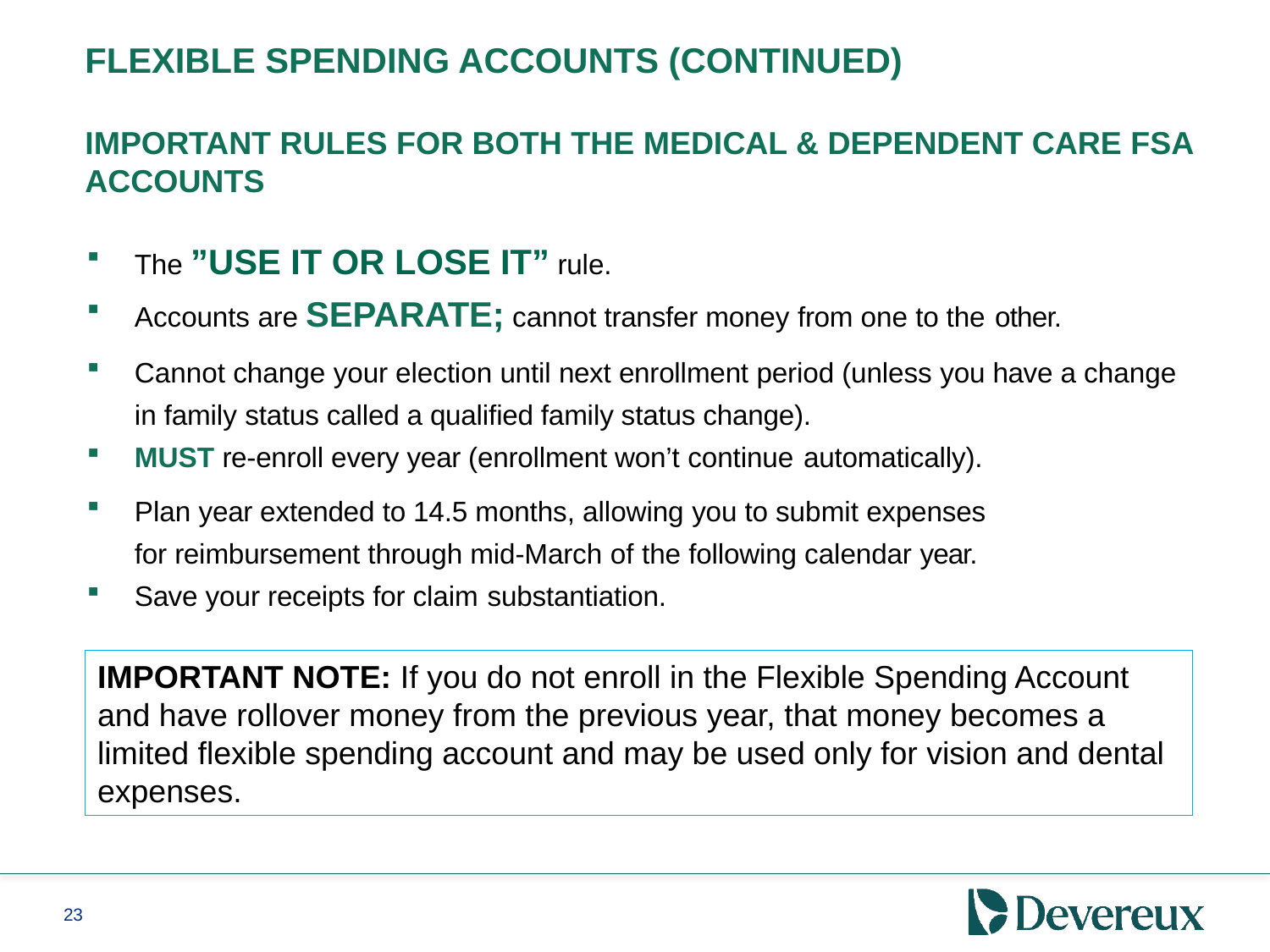

# Flexible Spending accounts (continued) Important rules for both the Medical & Dependent care FSA Accounts
The ”use it or lose it” rule.
Accounts are Separate; cannot transfer money from one to the other.
Cannot change your election until next enrollment period (unless you have a change in family status called a qualified family status change).
mUST re-enroll every year (enrollment won’t continue automatically).
Plan year extended to 14.5 months, allowing you to submit expenses for reimbursement through mid-March of the following calendar year.
Save your receipts for claim substantiation.

IMPORTANT NOTE: If you do not enroll in the Flexible Spending Account and have rollover money from the previous year, that money becomes a limited flexible spending account and may be used only for vision and dental expenses.